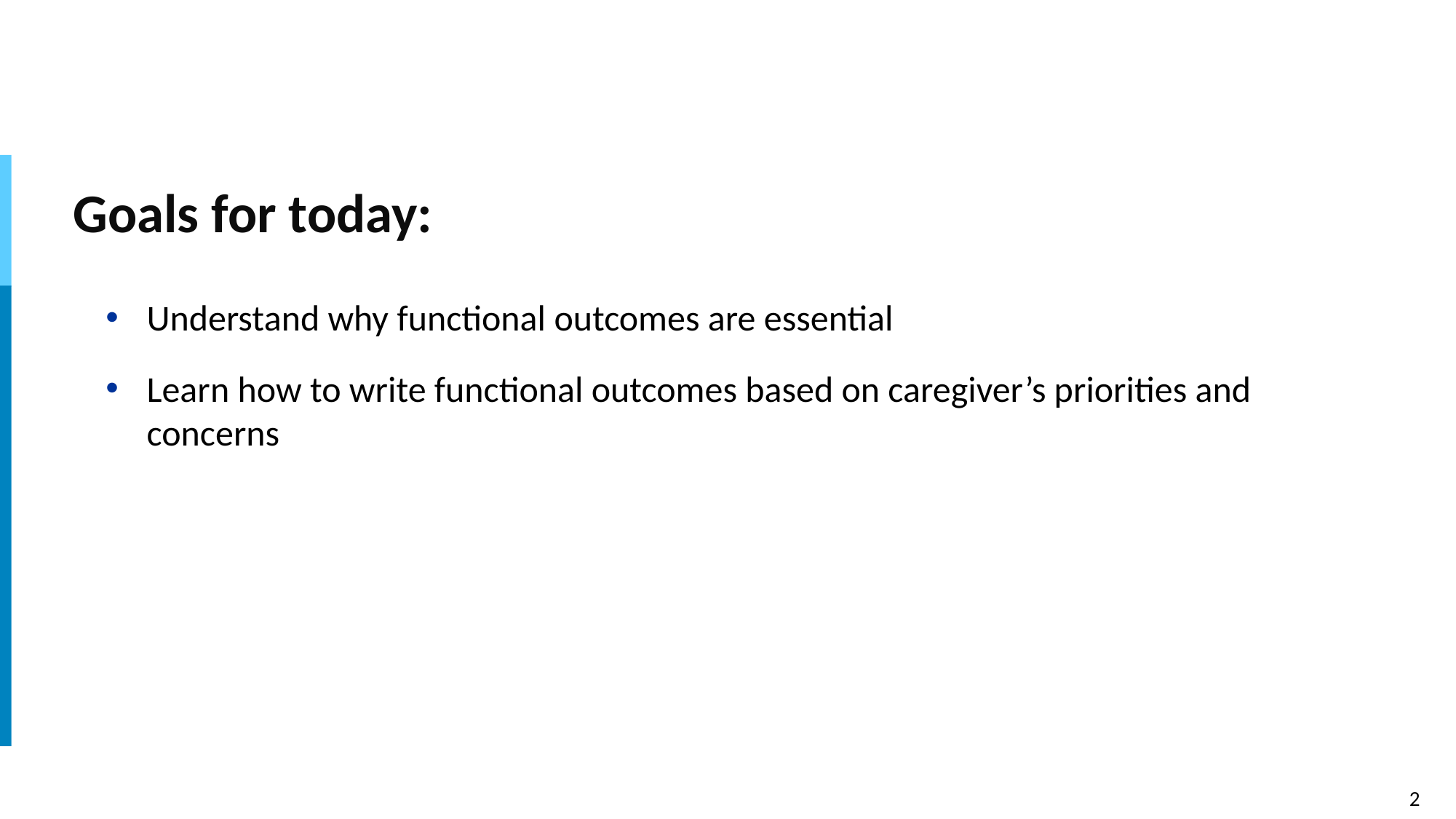

# Goals for today:
Understand why functional outcomes are essential
Learn how to write functional outcomes based on caregiver’s priorities and concerns